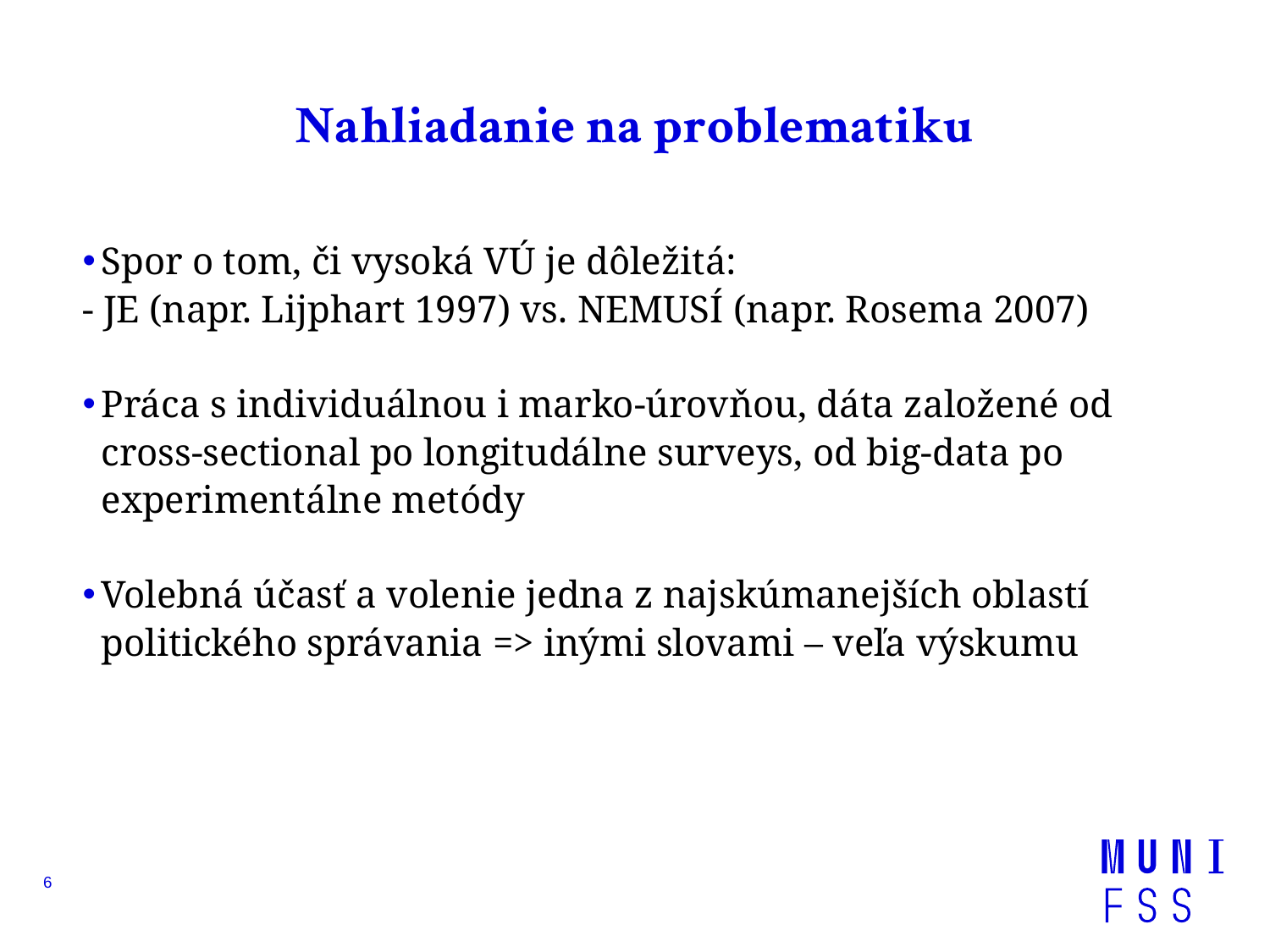

# Nahliadanie na problematiku
Spor o tom, či vysoká VÚ je dôležitá:
- JE (napr. Lijphart 1997) vs. NEMUSÍ (napr. Rosema 2007)

Práca s individuálnou i marko-úrovňou, dáta založené od cross-sectional po longitudálne surveys, od big-data po experimentálne metódy

Volebná účasť a volenie jedna z najskúmanejších oblastí politického správania => inými slovami – veľa výskumu

6